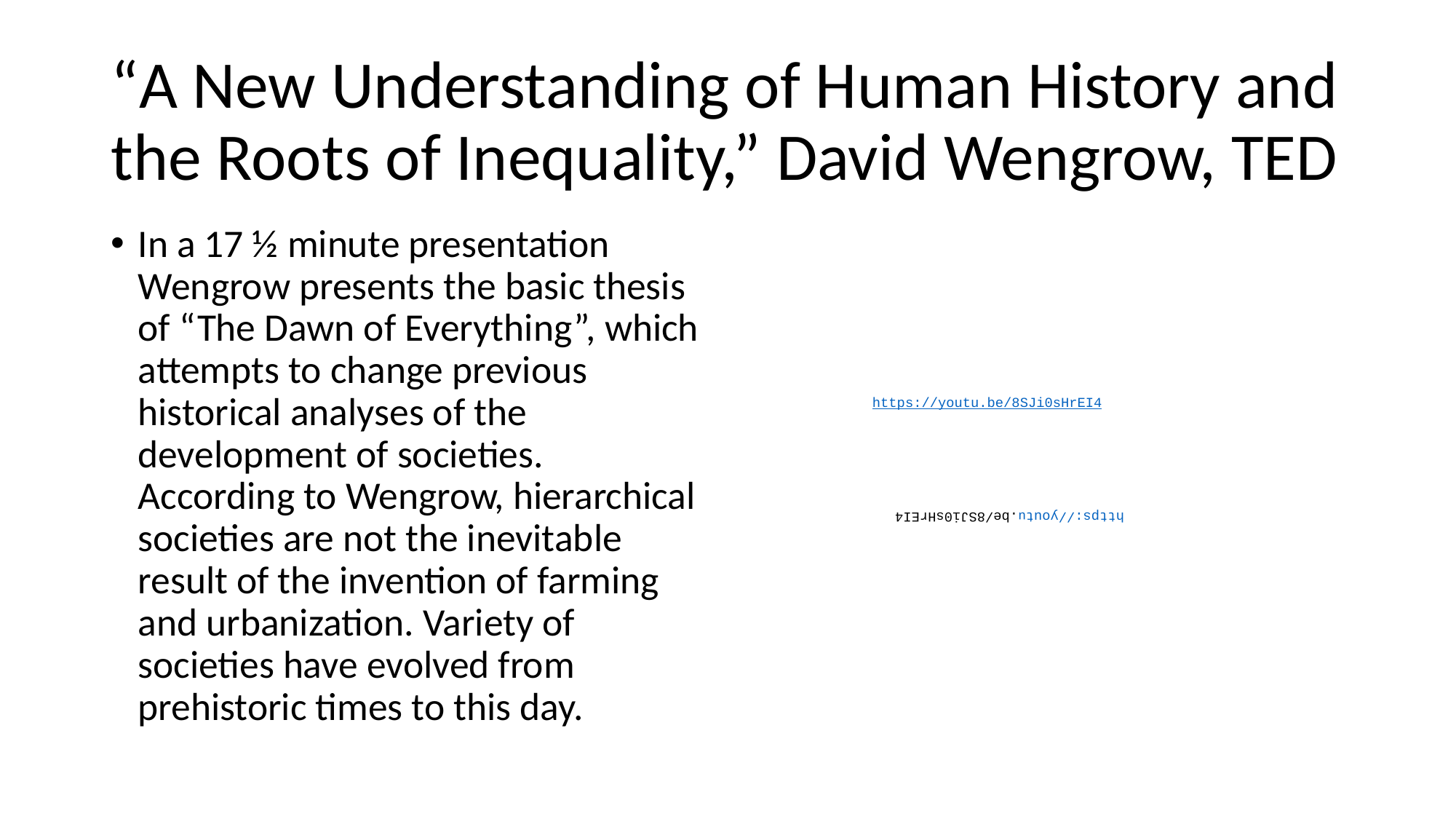

# “A New Understanding of Human History and the Roots of Inequality,” David Wengrow, TED
In a 17 ½ minute presentation Wengrow presents the basic thesis of “The Dawn of Everything”, which attempts to change previous historical analyses of the development of societies.  According to Wengrow, hierarchical societies are not the inevitable result of the invention of farming and urbanization. Variety of societies have evolved from prehistoric times to this day.
https://youtu.be/8SJi0sHrEI4
https://youtu.be/8SJi0sHrEI4